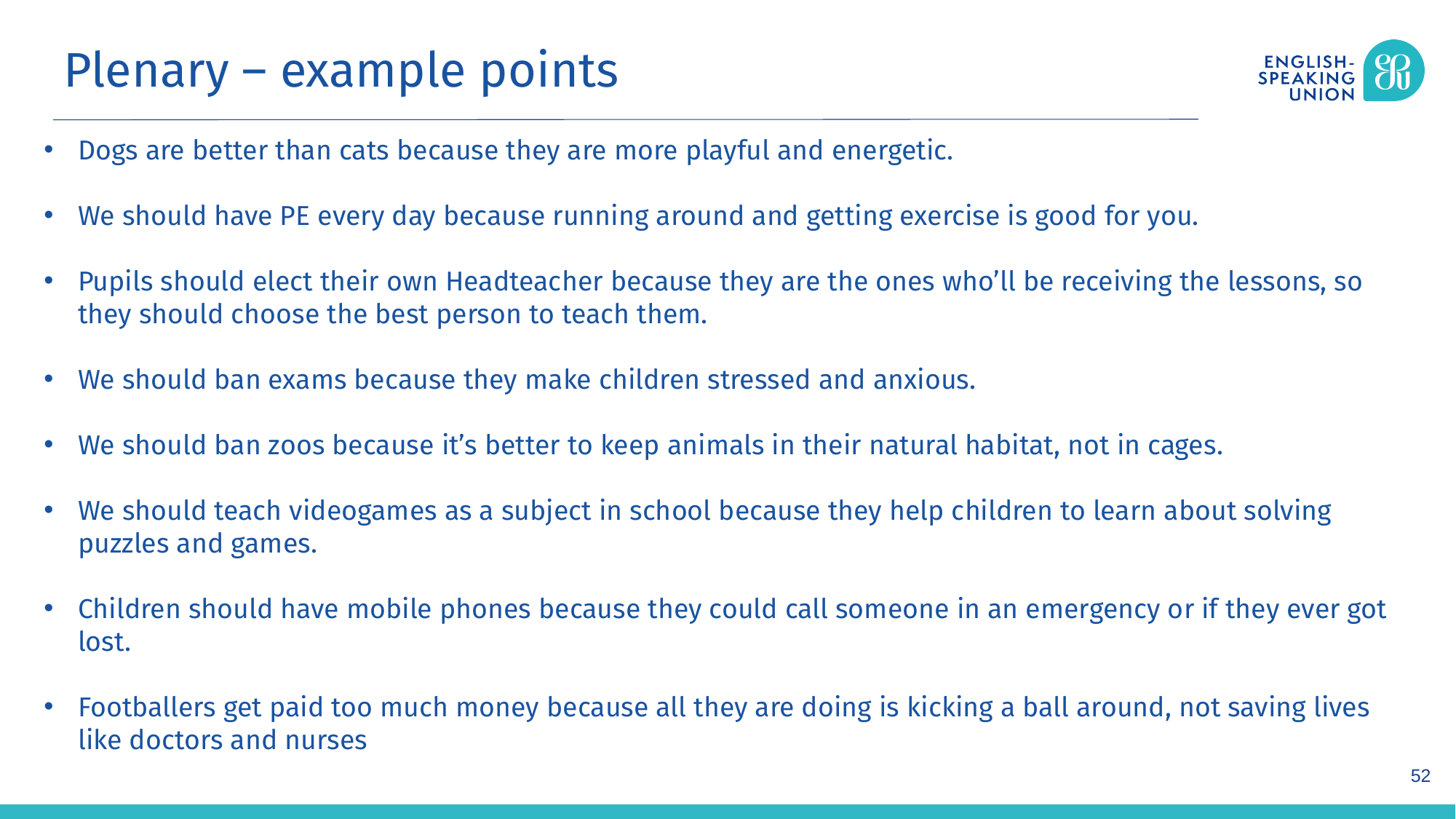

Plenary – example points
Dogs are better than cats because they are more playful and energetic.

We should have PE every day because running around and getting exercise is good for you.

Pupils should elect their own Headteacher because they are the ones who’ll be receiving the lessons, so they should choose the best person to teach them.

We should ban exams because they make children stressed and anxious.

We should ban zoos because it’s better to keep animals in their natural habitat, not in cages.

We should teach videogames as a subject in school because they help children to learn about solving puzzles and games.

Children should have mobile phones because they could call someone in an emergency or if they ever got lost.

Footballers get paid too much money because all they are doing is kicking a ball around, not saving lives like doctors and nurses